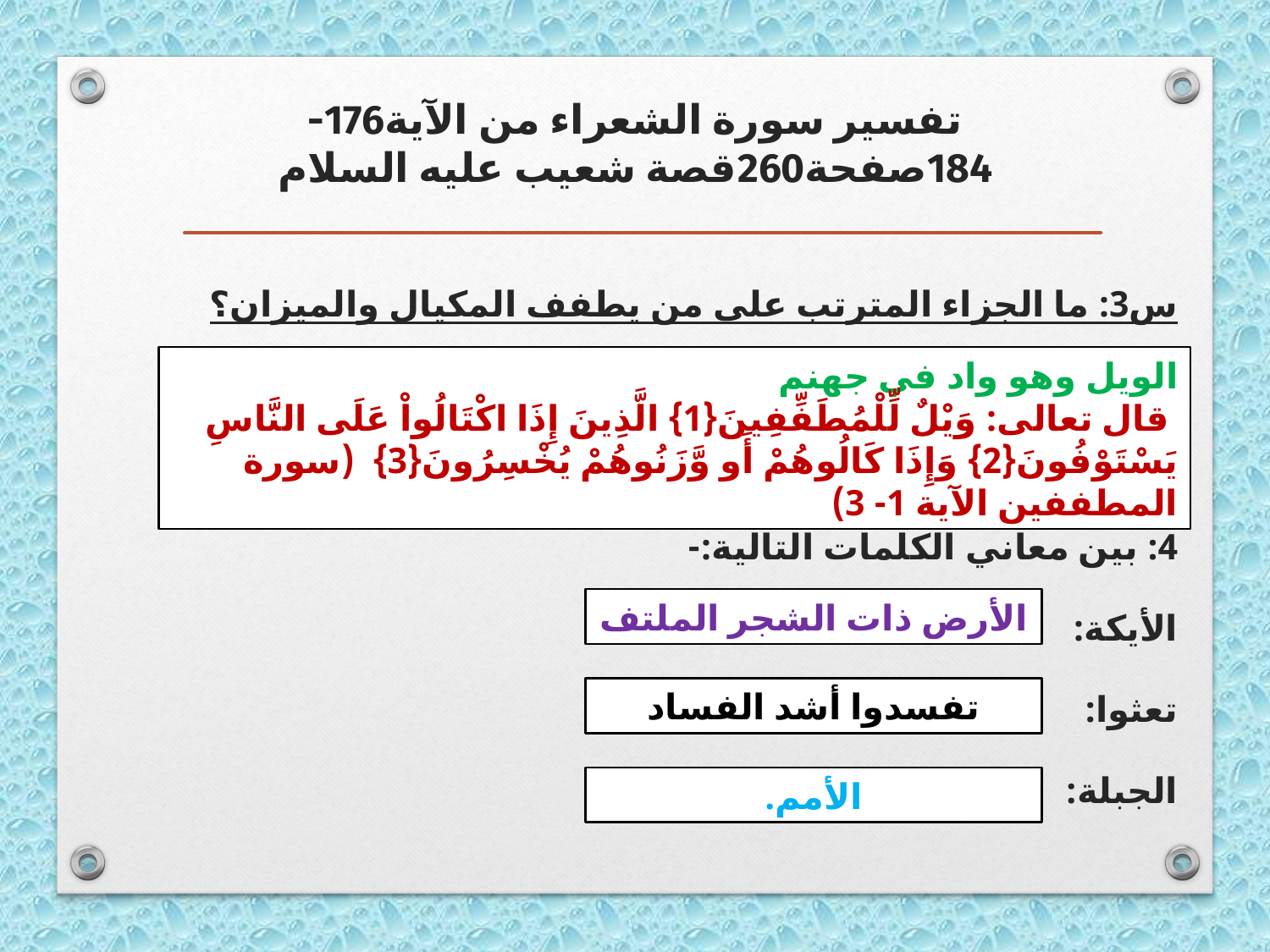

# تفسير سورة الشعراء من الآية176-184صفحة260قصة شعيب عليه السلام
س3: ما الجزاء المترتب على من يطفف المكيال والميزان؟
س

4: بين معاني الكلمات التالية:-
الأيكة:
تعثوا:
الجبلة:
الويل وهو واد في جهنم
 قال تعالى: وَيْلٌ لِّلْمُطَفِّفِينَ{1} الَّذِينَ إِذَا اكْتَالُواْ عَلَى النَّاسِ يَسْتَوْفُونَ{2} وَإِذَا كَالُوهُمْ أَو وَّزَنُوهُمْ يُخْسِرُونَ{3}  (سورة المطففين الآية 1- 3)
الأرض ذات الشجر الملتف
تفسدوا أشد الفساد
الأمم.